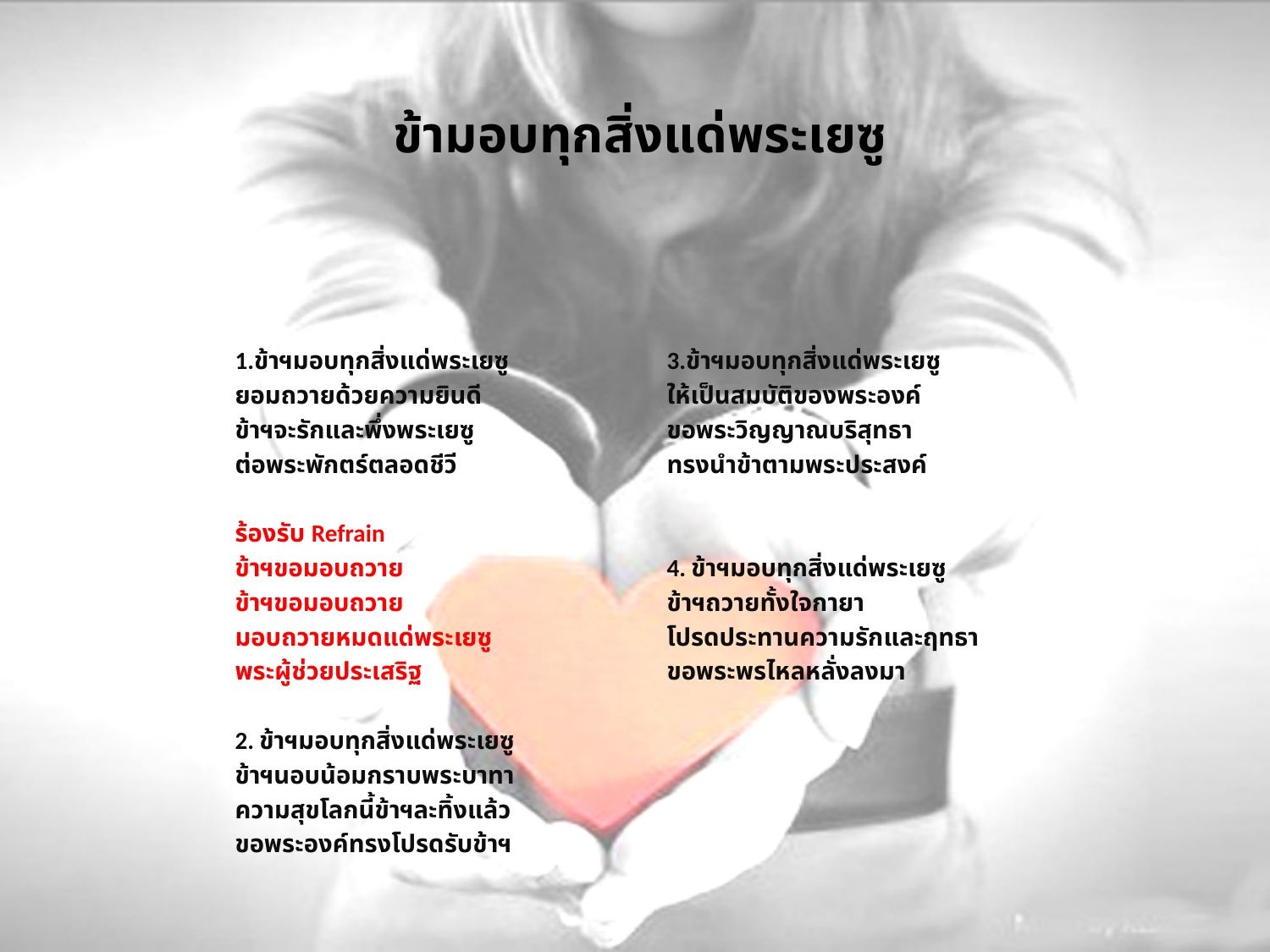

# ข้ามอบทุกสิ่งแด่พระเยซู
1.ข้าฯมอบทุกสิ่งแด่พระเยซู
ยอมถวายด้วยความยินดี
ข้าฯจะรักและพึ่งพระเยซู
ต่อพระพักตร์ตลอดชีวี

ร้องรับ Refrain
ข้าฯขอมอบถวาย
ข้าฯขอมอบถวาย
มอบถวายหมดแด่พระเยซู
พระผู้ช่วยประเสริฐ

2. ข้าฯมอบทุกสิ่งแด่พระเยซู
ข้าฯนอบน้อมกราบพระบาทา
ความสุขโลกนี้ข้าฯละทิ้งแล้ว
ขอพระองค์ทรงโปรดรับข้าฯ
3.ข้าฯมอบทุกสิ่งแด่พระเยซู
ให้เป็นสมบัติของพระองค์
ขอพระวิญญาณบริสุทธา
ทรงนำข้าตามพระประสงค์

4. ข้าฯมอบทุกสิ่งแด่พระเยซู
ข้าฯถวายทั้งใจกายา
โปรดประทานความรักและฤทธา
ขอพระพรไหลหลั่งลงมา